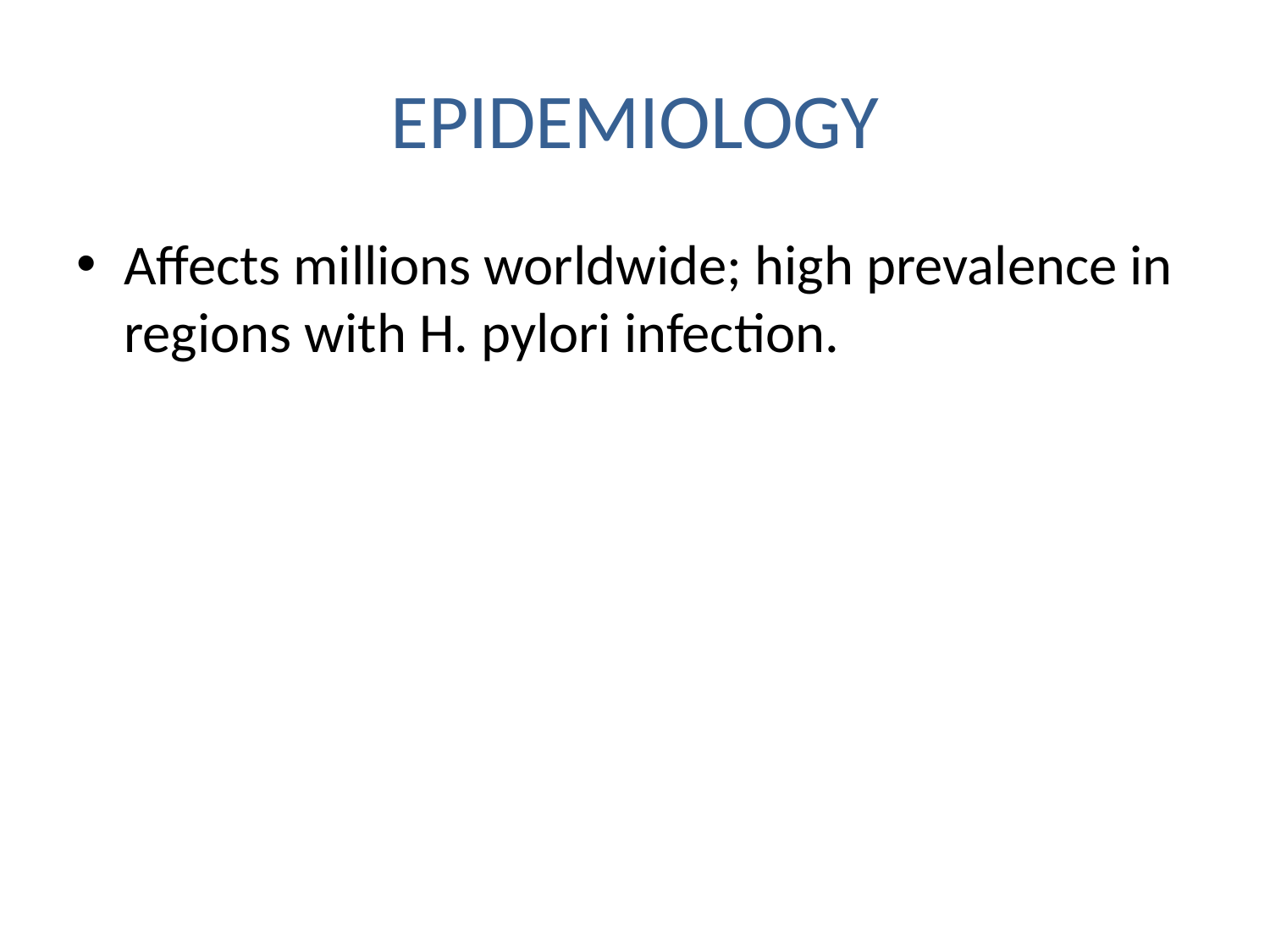

# EPIDEMIOLOGY
Affects millions worldwide; high prevalence in regions with H. pylori infection.